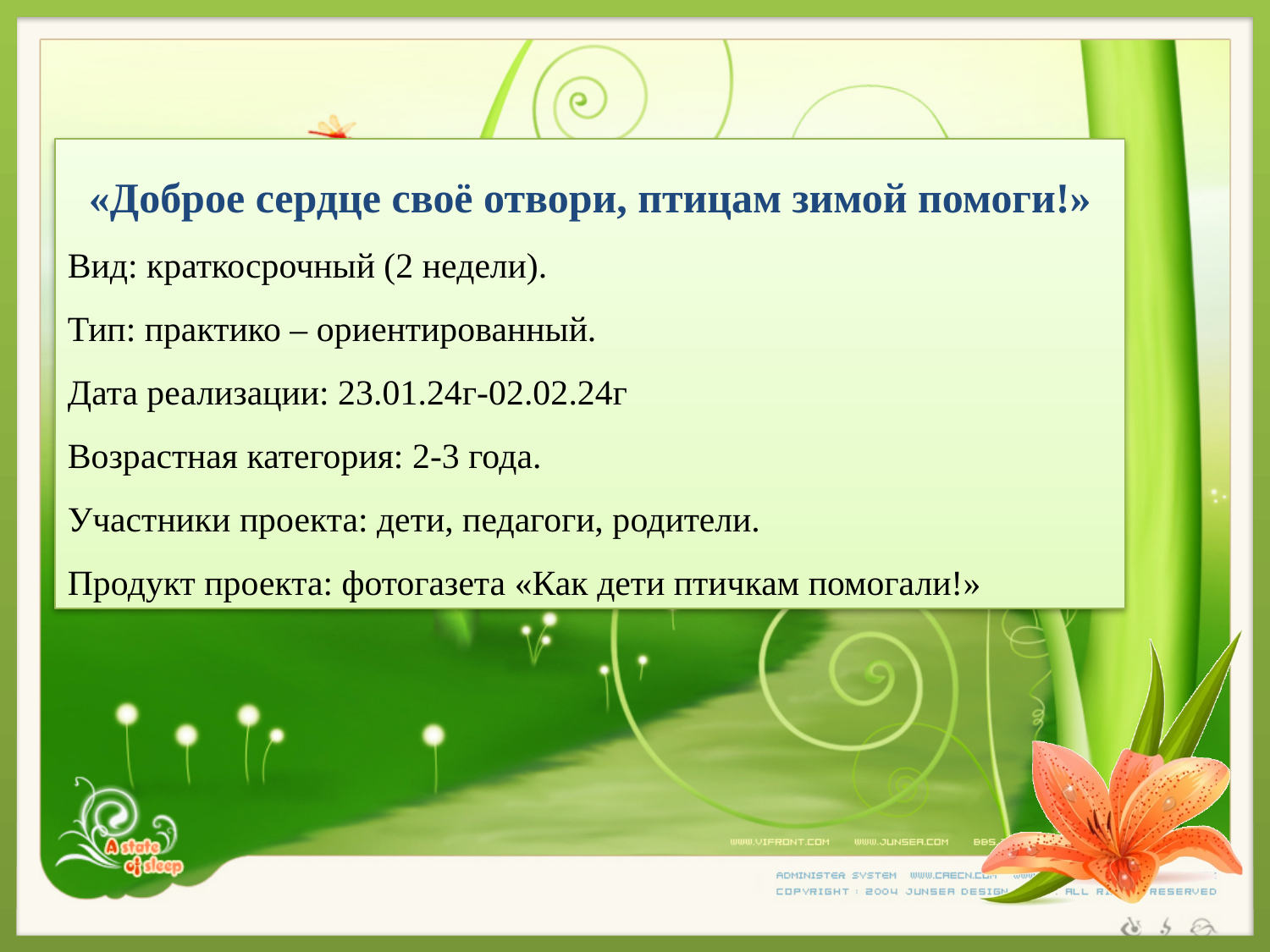

«Доброе сердце своё отвори, птицам зимой помоги!»
Вид: краткосрочный (2 недели).
Тип: практико – ориентированный.
Дата реализации: 23.01.24г-02.02.24г
Возрастная категория: 2-3 года.
Участники проекта: дети, педагоги, родители.
Продукт проекта: фотогазета «Как дети птичкам помогали!»